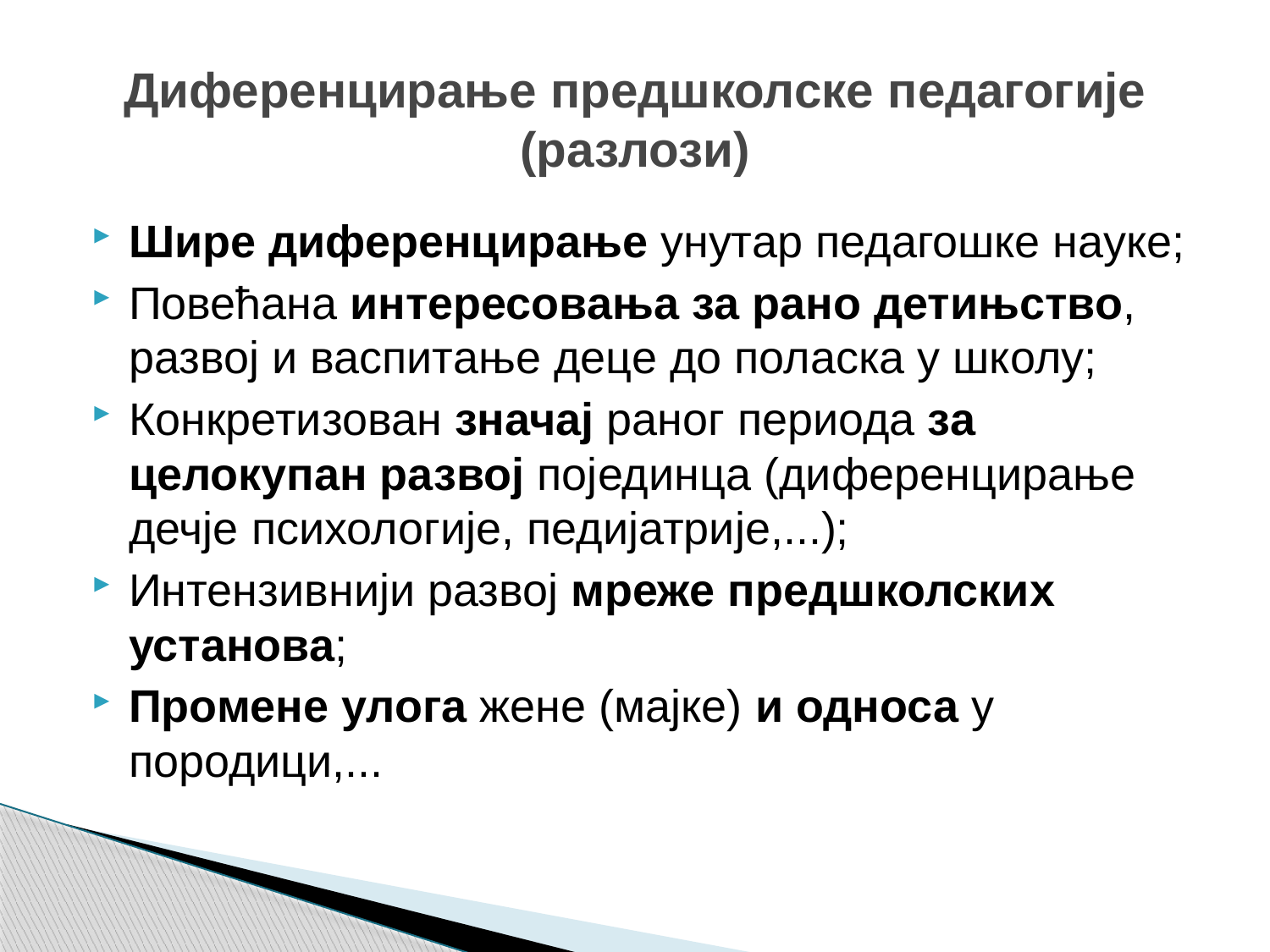

# Диференцирање предшколске педагогије (разлози)
Шире диференцирање унутар педагошке науке;
Повећана интересовања за рано детињство, развој и васпитање деце до поласка у школу;
Конкретизован значај раног периода за целокупан развој појединца (диференцирање дечје психологије, педијатрије,...);
Интензивнији развој мреже предшколских установа;
Промене улога жене (мајке) и односа у породици,...